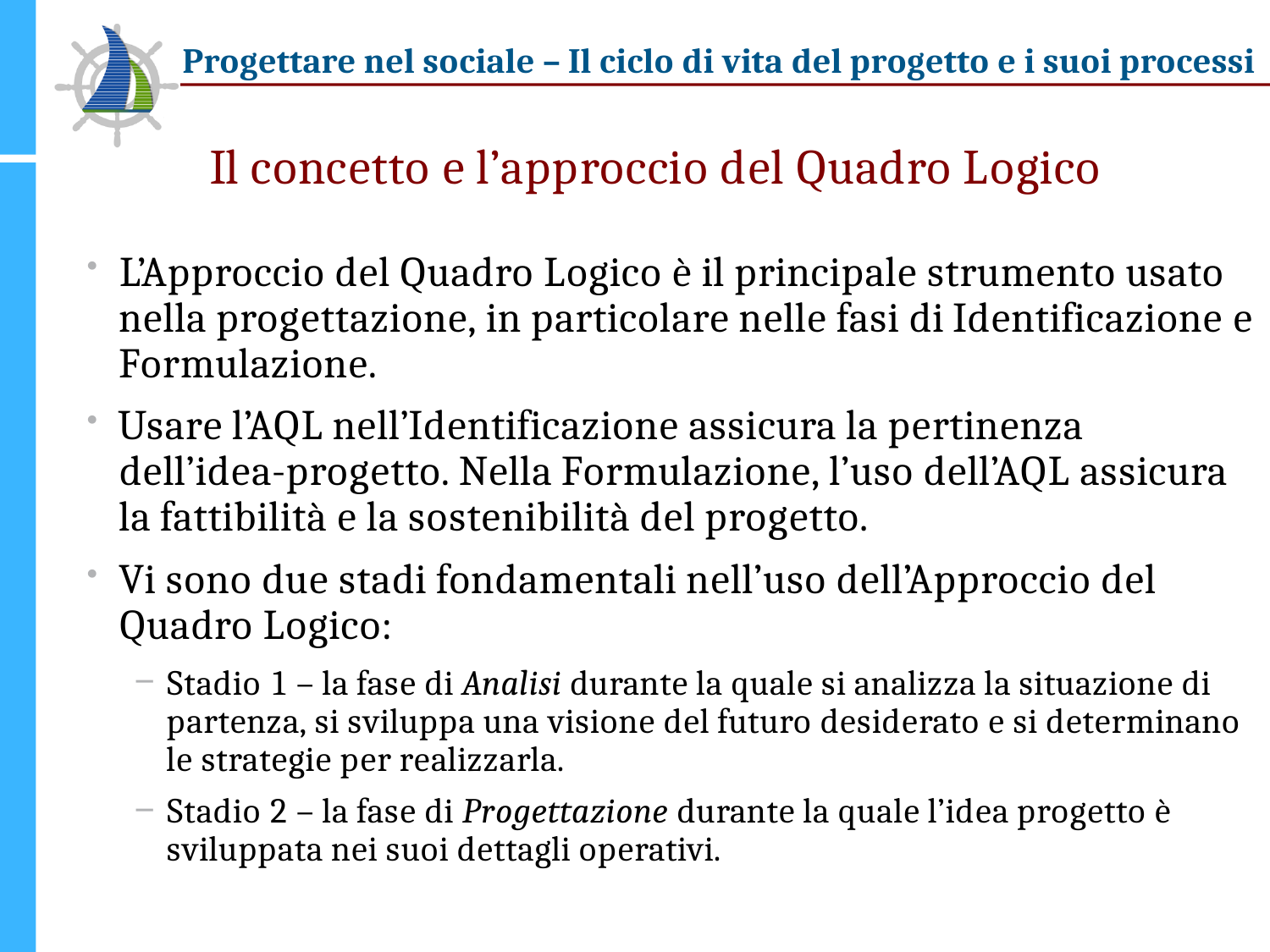

# Il concetto e l’approccio del Quadro Logico
L’Approccio del Quadro Logico è il principale strumento usato nella progettazione, in particolare nelle fasi di Identificazione e Formulazione.
Usare l’AQL nell’Identificazione assicura la pertinenza dell’idea-progetto. Nella Formulazione, l’uso dell’AQL assicura la fattibilità e la sostenibilità del progetto.
Vi sono due stadi fondamentali nell’uso dell’Approccio del Quadro Logico:
Stadio 1 – la fase di Analisi durante la quale si analizza la situazione di partenza, si sviluppa una visione del futuro desiderato e si determinano le strategie per realizzarla.
Stadio 2 – la fase di Progettazione durante la quale l’idea progetto è sviluppata nei suoi dettagli operativi.